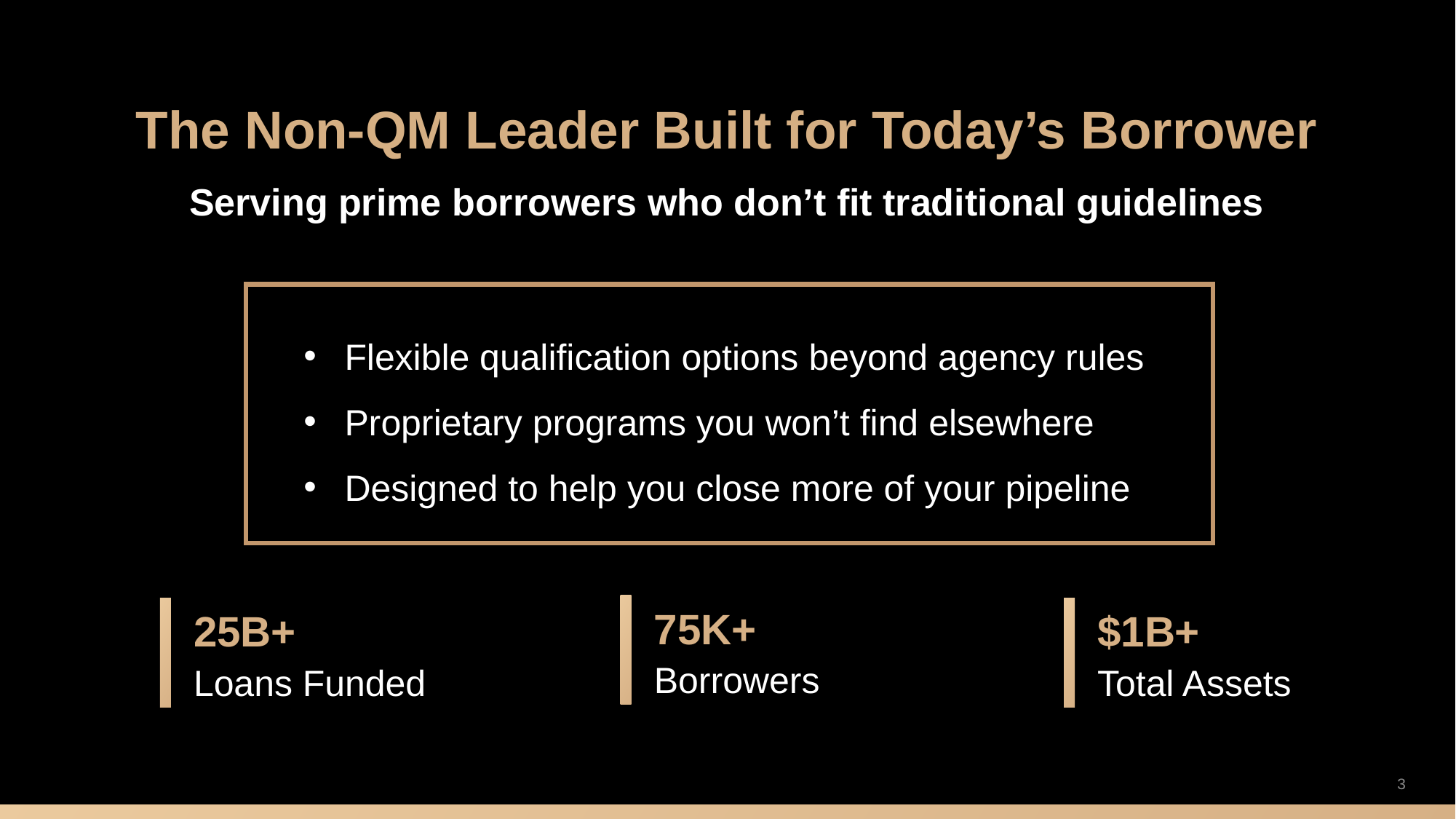

The Non-QM Leader Built for Today’s Borrower
Serving prime borrowers who don’t fit traditional guidelines

Flexible qualification options beyond agency rules
Proprietary programs you won’t find elsewhere
Designed to help you close more of your pipeline

75K+
Borrowers

25B+
Loans Funded

$1B+
Total Assets
3